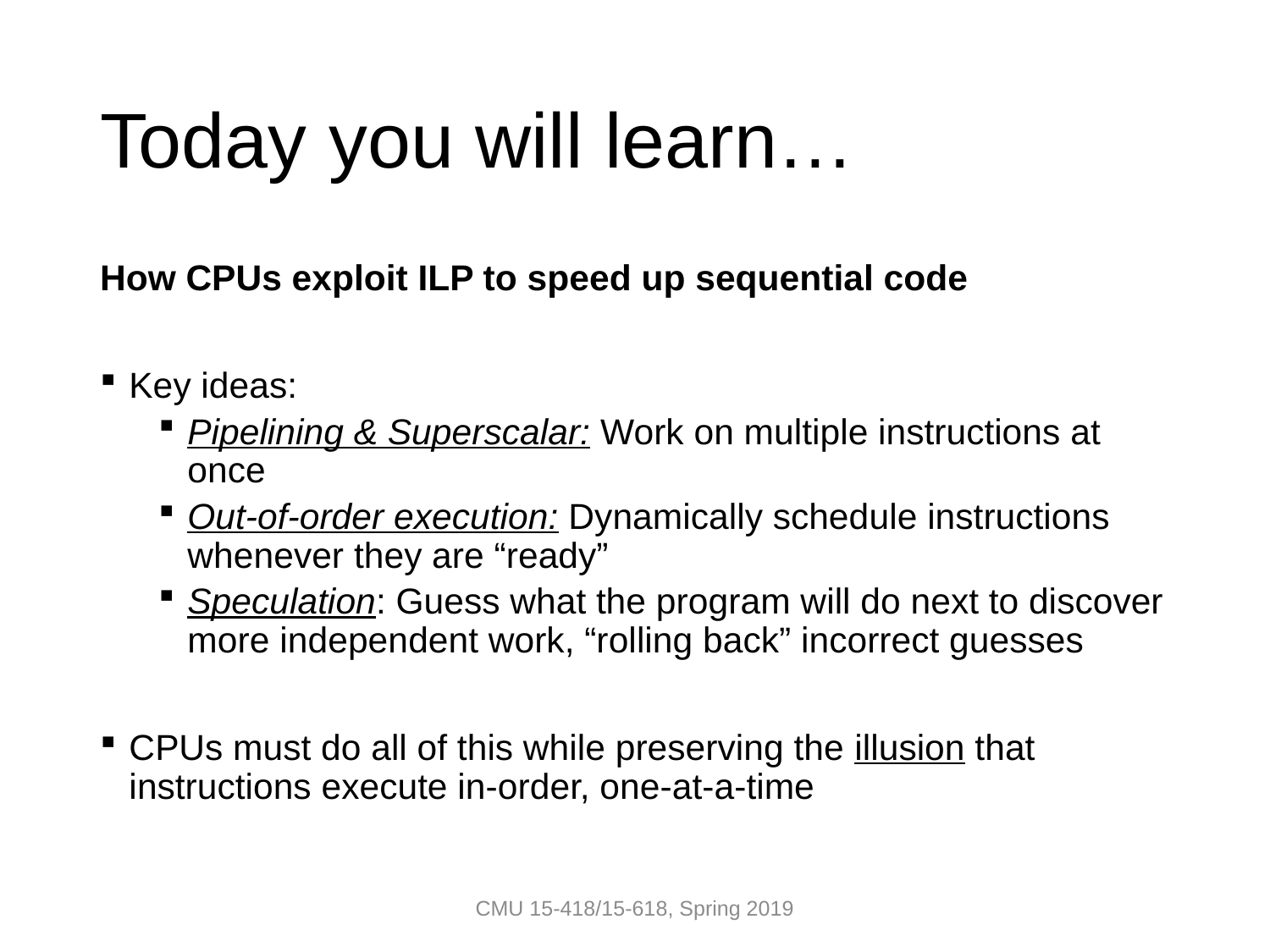

# Today you will learn…
How CPUs exploit ILP to speed up sequential code

Key ideas:
Pipelining & Superscalar: Work on multiple instructions at once
Out-of-order execution: Dynamically schedule instructions whenever they are “ready”
Speculation: Guess what the program will do next to discover more independent work, “rolling back” incorrect guesses

CPUs must do all of this while preserving the illusion that instructions execute in-order, one-at-a-time
CMU 15-418/15-618, Spring 2019